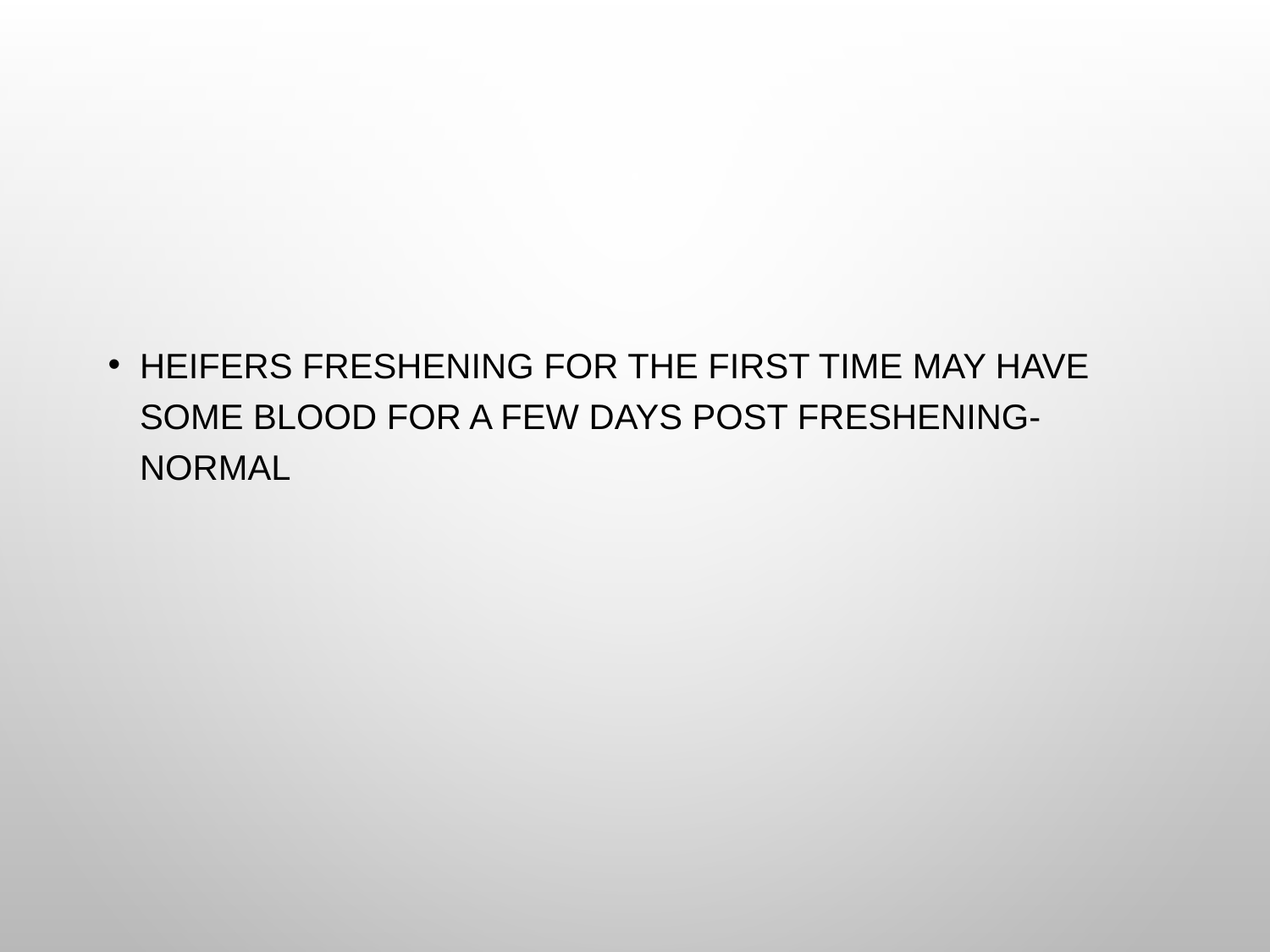

#
Heifers freshening for the first time may have some blood for a few days post freshening- normal